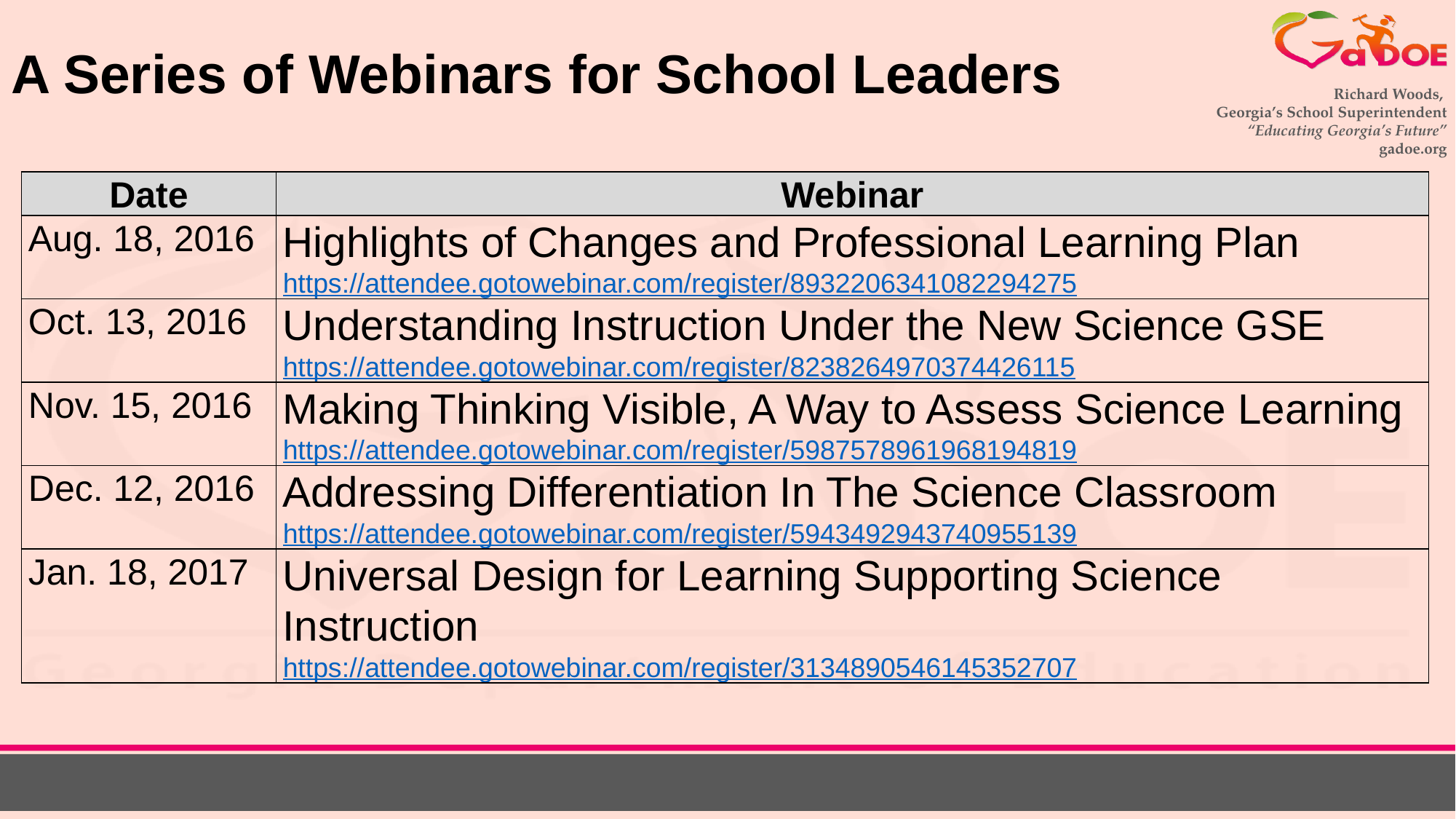

# A Series of Webinars for School Leaders
| Date | Webinar |
| --- | --- |
| Aug. 18, 2016 | Highlights of Changes and Professional Learning Plan https://attendee.gotowebinar.com/register/8932206341082294275 |
| Oct. 13, 2016 | Understanding Instruction Under the New Science GSE https://attendee.gotowebinar.com/register/8238264970374426115 |
| Nov. 15, 2016 | Making Thinking Visible, A Way to Assess Science Learning https://attendee.gotowebinar.com/register/5987578961968194819 |
| Dec. 12, 2016 | Addressing Differentiation In The Science Classroom https://attendee.gotowebinar.com/register/5943492943740955139 |
| Jan. 18, 2017 | Universal Design for Learning Supporting Science Instruction https://attendee.gotowebinar.com/register/3134890546145352707 |